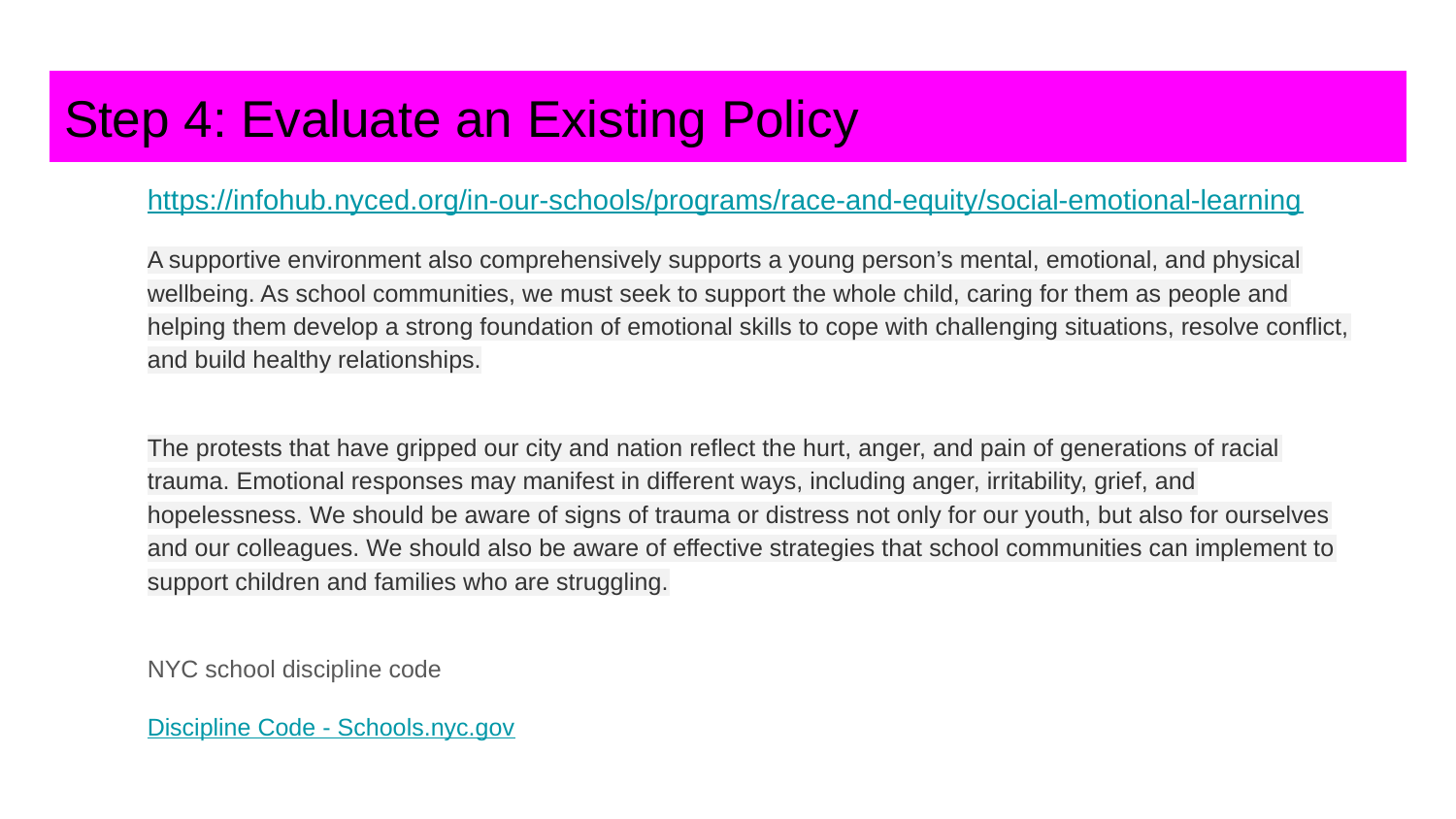

# Step 4: Evaluate an Existing Policy
https://infohub.nyced.org/in-our-schools/programs/race-and-equity/social-emotional-learning
A supportive environment also comprehensively supports a young person’s mental, emotional, and physical wellbeing. As school communities, we must seek to support the whole child, caring for them as people and helping them develop a strong foundation of emotional skills to cope with challenging situations, resolve conflict, and build healthy relationships.
The protests that have gripped our city and nation reflect the hurt, anger, and pain of generations of racial trauma. Emotional responses may manifest in different ways, including anger, irritability, grief, and hopelessness. We should be aware of signs of trauma or distress not only for our youth, but also for ourselves and our colleagues. We should also be aware of effective strategies that school communities can implement to support children and families who are struggling.
NYC school discipline code
Discipline Code - Schools.nyc.gov